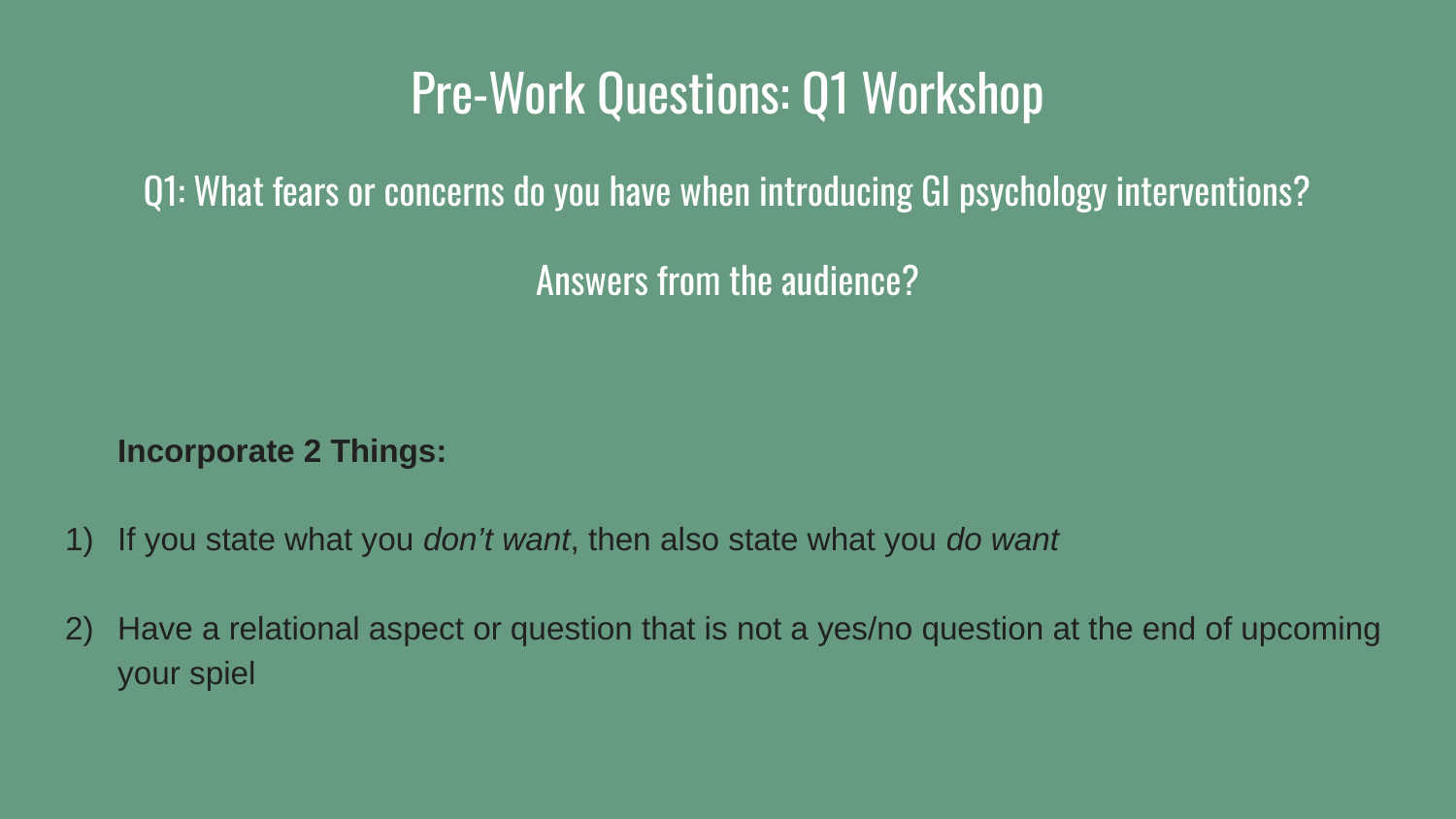

Pre-Work Questions: Q1 Workshop
# Q1: What fears or concerns do you have when introducing GI psychology interventions?

Answers from the audience?
Incorporate 2 Things:

If you state what you don’t want, then also state what you do want

Have a relational aspect or question that is not a yes/no question at the end of upcoming your spiel